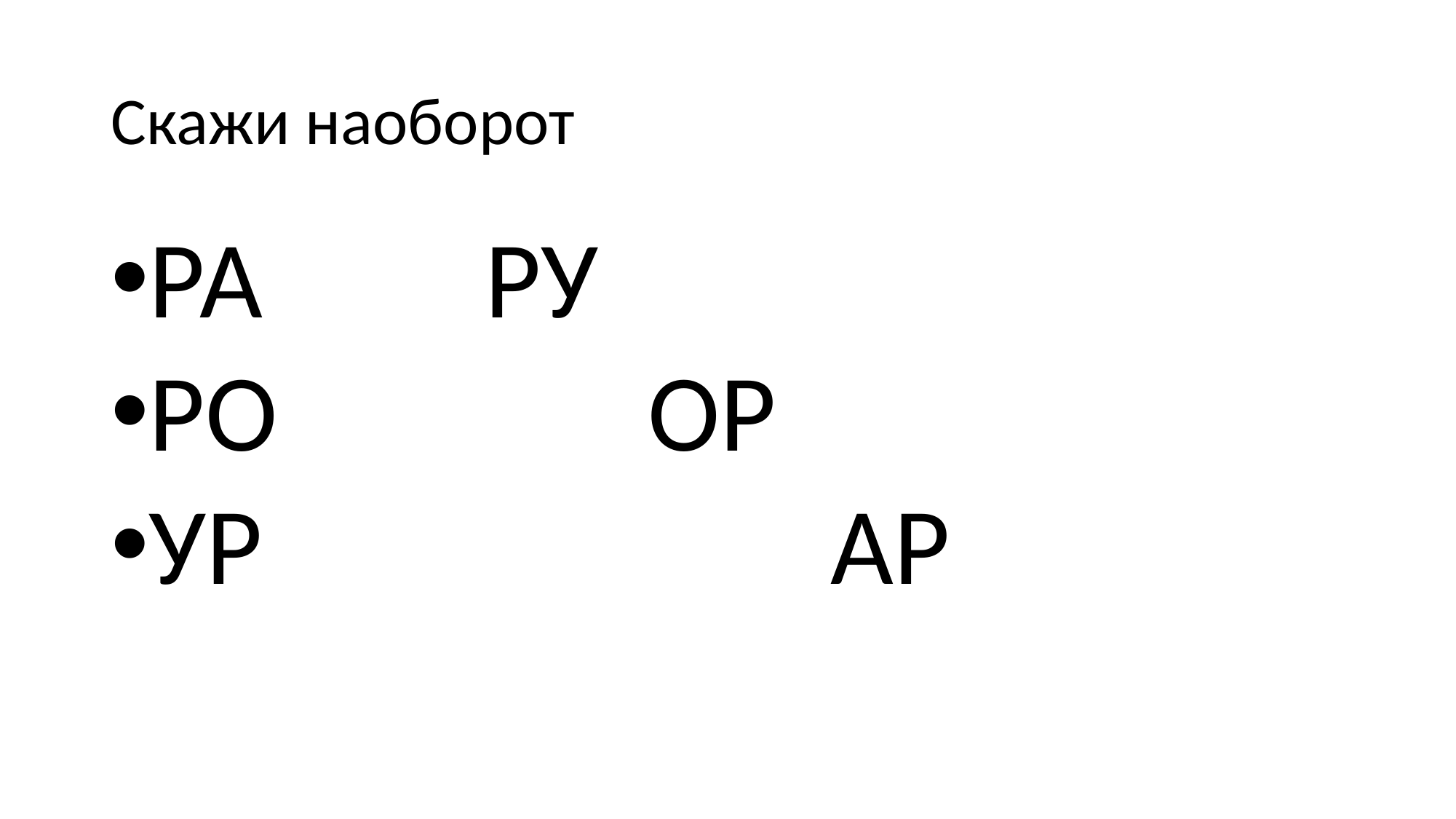

# Скажи наоборот
РА         РУ
РО               ОР
УР                       АР